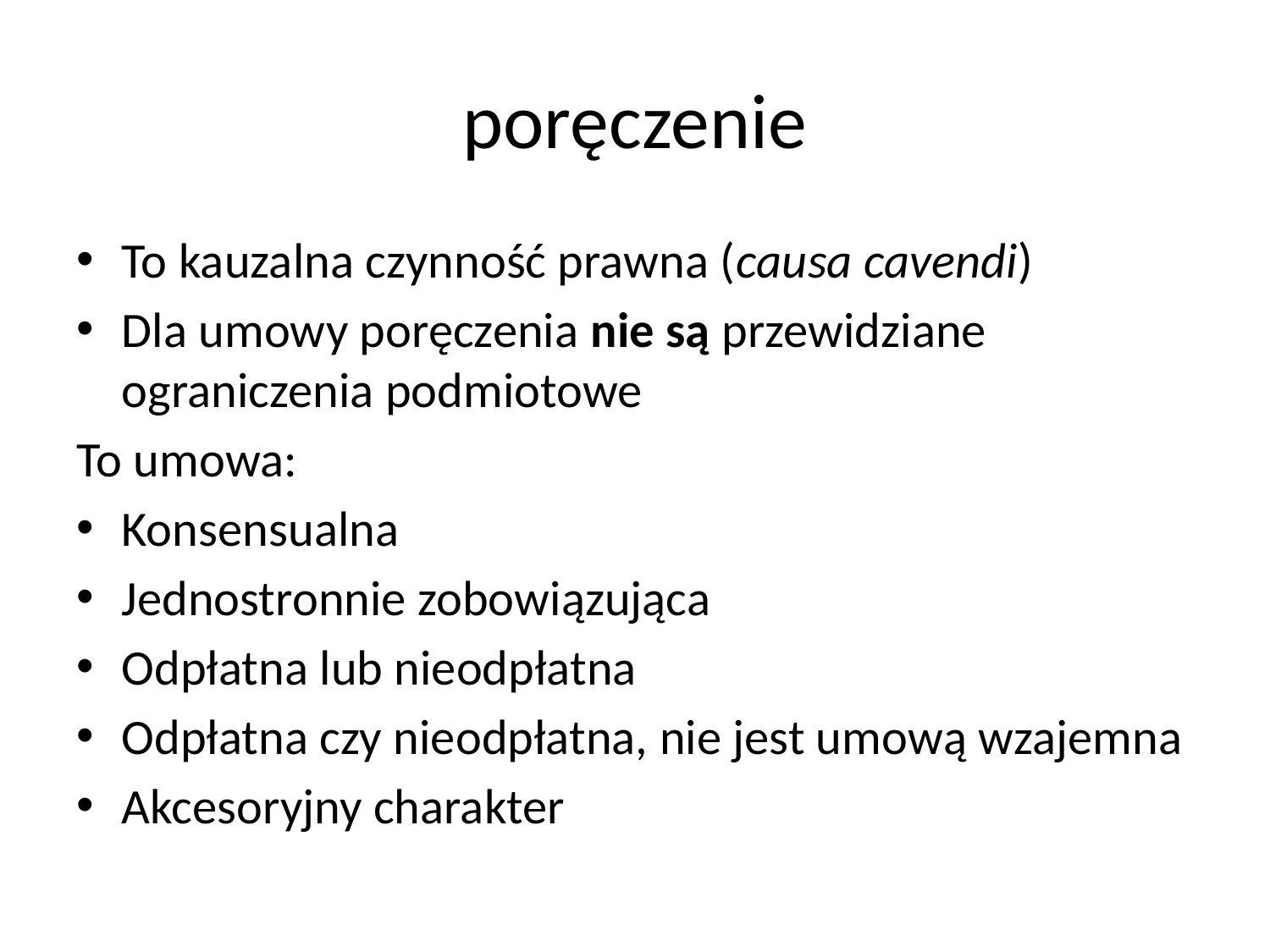

# poręczenie
To kauzalna czynność prawna (causa cavendi)
Dla umowy poręczenia nie są przewidziane ograniczenia podmiotowe
To umowa:
Konsensualna
Jednostronnie zobowiązująca
Odpłatna lub nieodpłatna
Odpłatna czy nieodpłatna, nie jest umową wzajemna
Akcesoryjny charakter